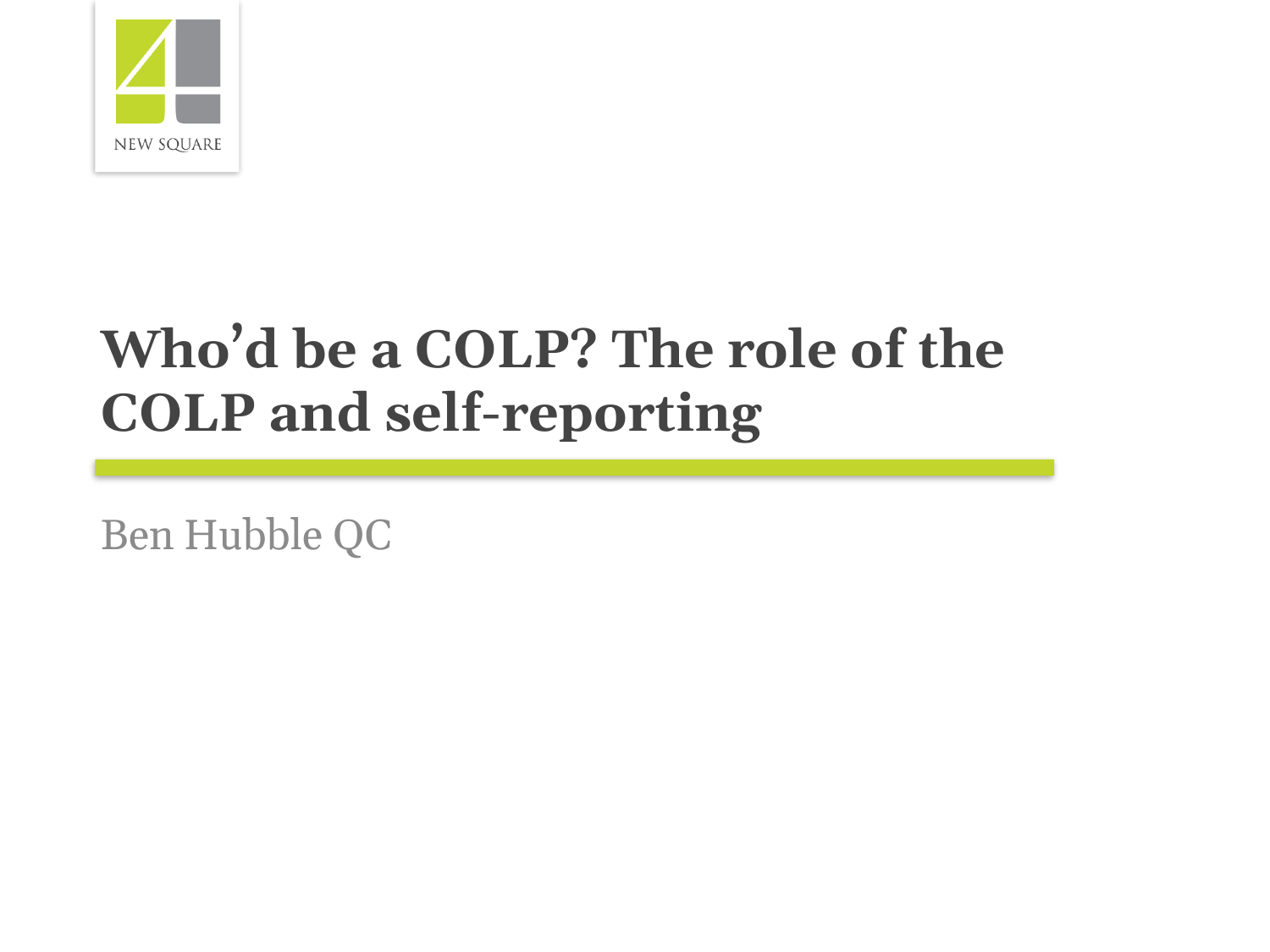

# Who’d be a COLP? The role of the COLP and self-reporting
Ben Hubble QC